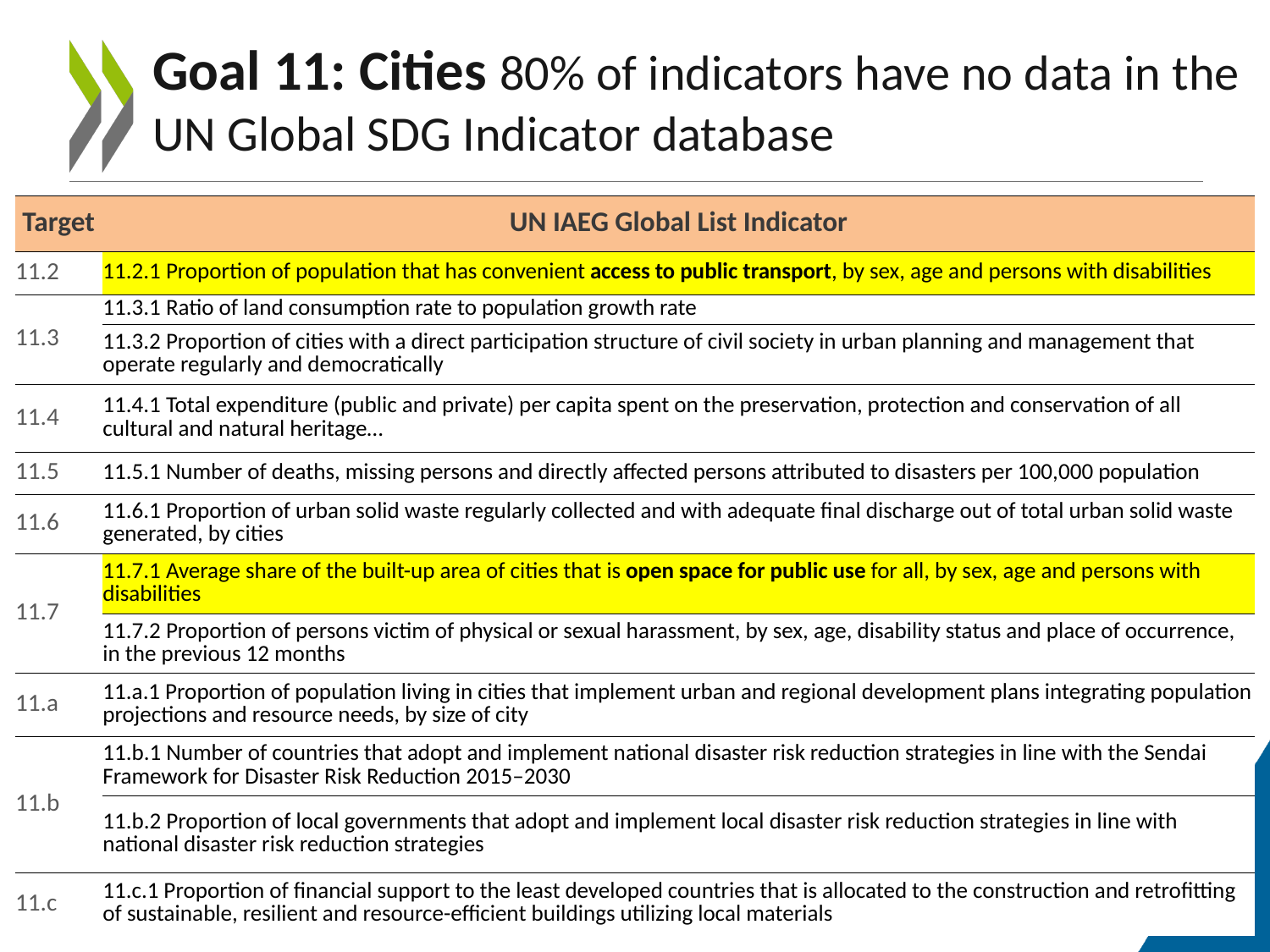

# Goal 11: Cities 80% of indicators have no data in the UN Global SDG Indicator database
| Target | UN IAEG Global List Indicator |
| --- | --- |
| 11.2 | 11.2.1 Proportion of population that has convenient access to public transport, by sex, age and persons with disabilities |
| 11.3 | 11.3.1 Ratio of land consumption rate to population growth rate |
|  | 11.3.2 Proportion of cities with a direct participation structure of civil society in urban planning and management that operate regularly and democratically |
| 11.4 | 11.4.1 Total expenditure (public and private) per capita spent on the preservation, protection and conservation of all cultural and natural heritage… |
| 11.5 | 11.5.1 Number of deaths, missing persons and directly affected persons attributed to disasters per 100,000 population |
| 11.6 | 11.6.1 Proportion of urban solid waste regularly collected and with adequate final discharge out of total urban solid waste generated, by cities |
| 11.7 | 11.7.1 Average share of the built-up area of cities that is open space for public use for all, by sex, age and persons with disabilities |
|  | 11.7.2 Proportion of persons victim of physical or sexual harassment, by sex, age, disability status and place of occurrence, in the previous 12 months |
| 11.a | 11.a.1 Proportion of population living in cities that implement urban and regional development plans integrating population projections and resource needs, by size of city |
| 11.b | 11.b.1 Number of countries that adopt and implement national disaster risk reduction strategies in line with the Sendai Framework for Disaster Risk Reduction 2015–2030 |
|  | 11.b.2 Proportion of local governments that adopt and implement local disaster risk reduction strategies in line with national disaster risk reduction strategies |
| 11.c | 11.c.1 Proportion of financial support to the least developed countries that is allocated to the construction and retrofitting of sustainable, resilient and resource-efficient buildings utilizing local materials |